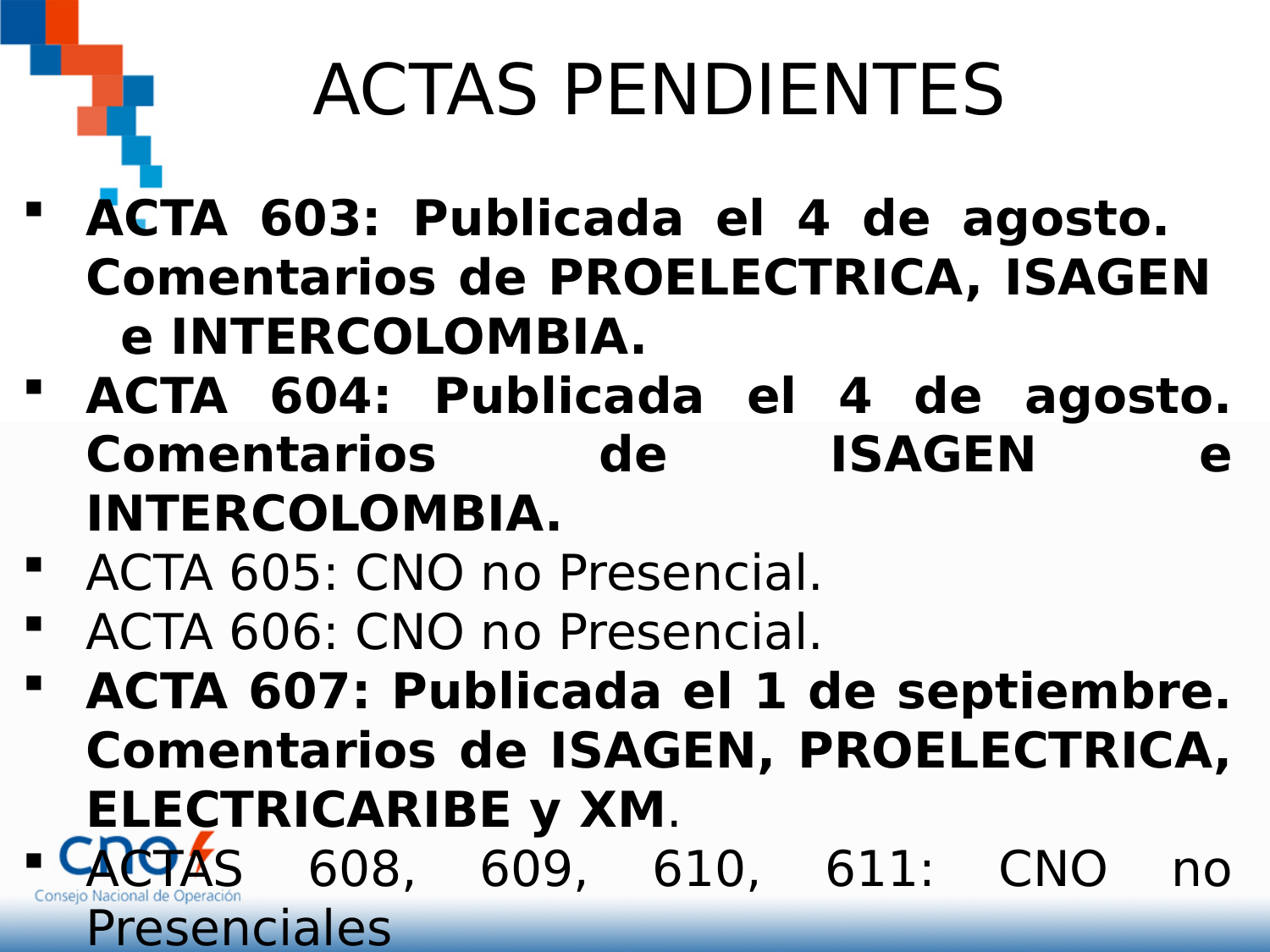

# ACTAS PENDIENTES

ACTA 603: Publicada el 4 de agosto.   Comentarios de PROELECTRICA, ISAGEN    e INTERCOLOMBIA.
ACTA 604: Publicada el 4 de agosto. Comentarios de ISAGEN e INTERCOLOMBIA.
ACTA 605: CNO no Presencial.
ACTA 606: CNO no Presencial.
ACTA 607: Publicada el 1 de septiembre. Comentarios de ISAGEN, PROELECTRICA, ELECTRICARIBE y XM.
ACTAS 608, 609, 610, 611: CNO no Presenciales